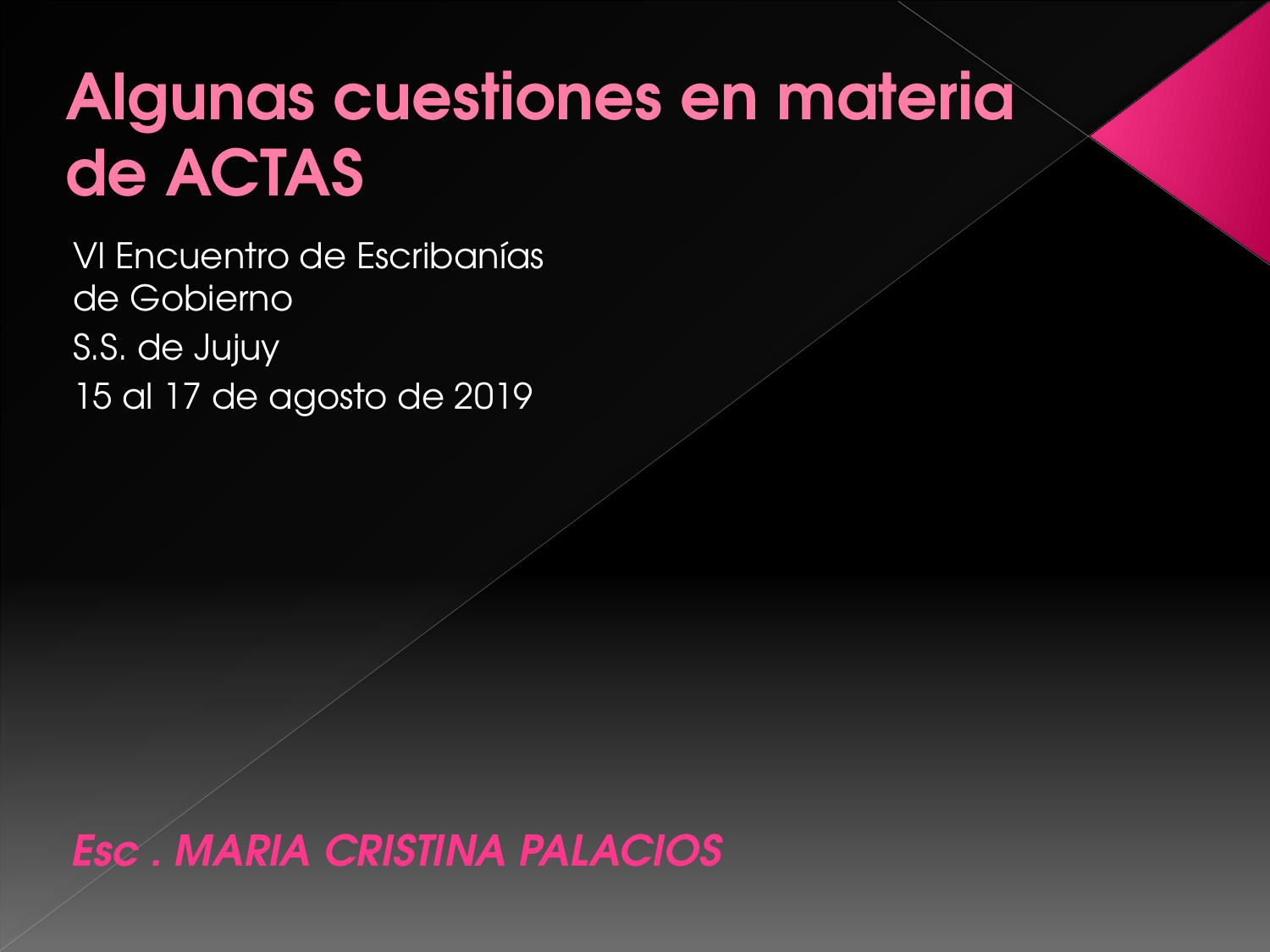

# Algunas cuestiones en materia de ACTAS
VI Encuentro de Escribanías de Gobierno
S.S. de Jujuy
15 al 17 de agosto de 2019

Esc . MARIA CRISTINA PALACIOS